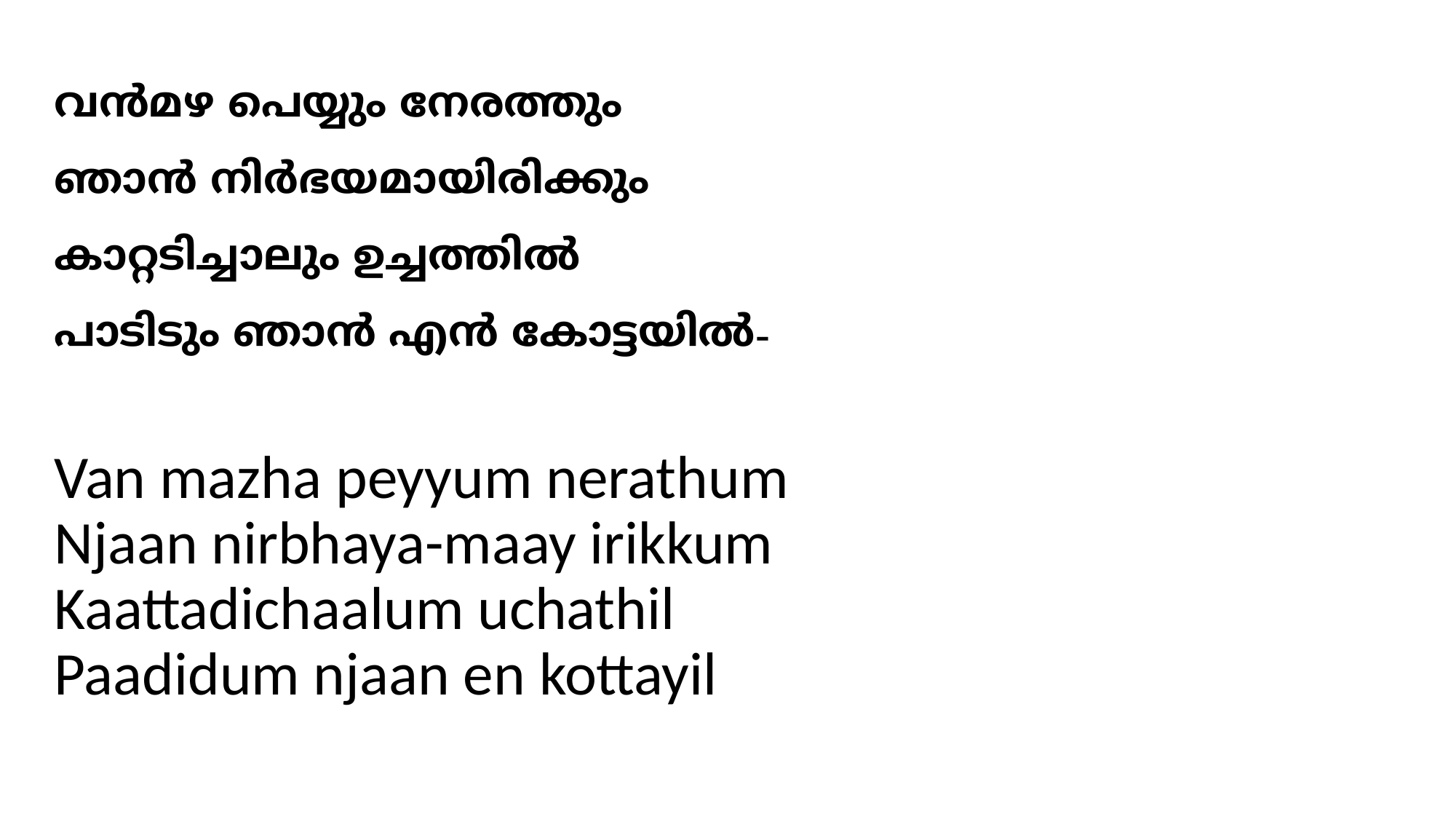

വന്‍മഴ പെയ്യും നേരത്തും
ഞാന്‍ നിര്‍ഭയമായിരിക്കും
കാറ്റടിച്ചാലും ഉച്ചത്തില്‍
പാടിടും ഞാന്‍ എന്‍ കോട്ടയില്‍-
# Van mazha peyyum nerathum Njaan nirbhaya-maay irikkum Kaattadichaalum uchathil Paadidum njaan en kottayil